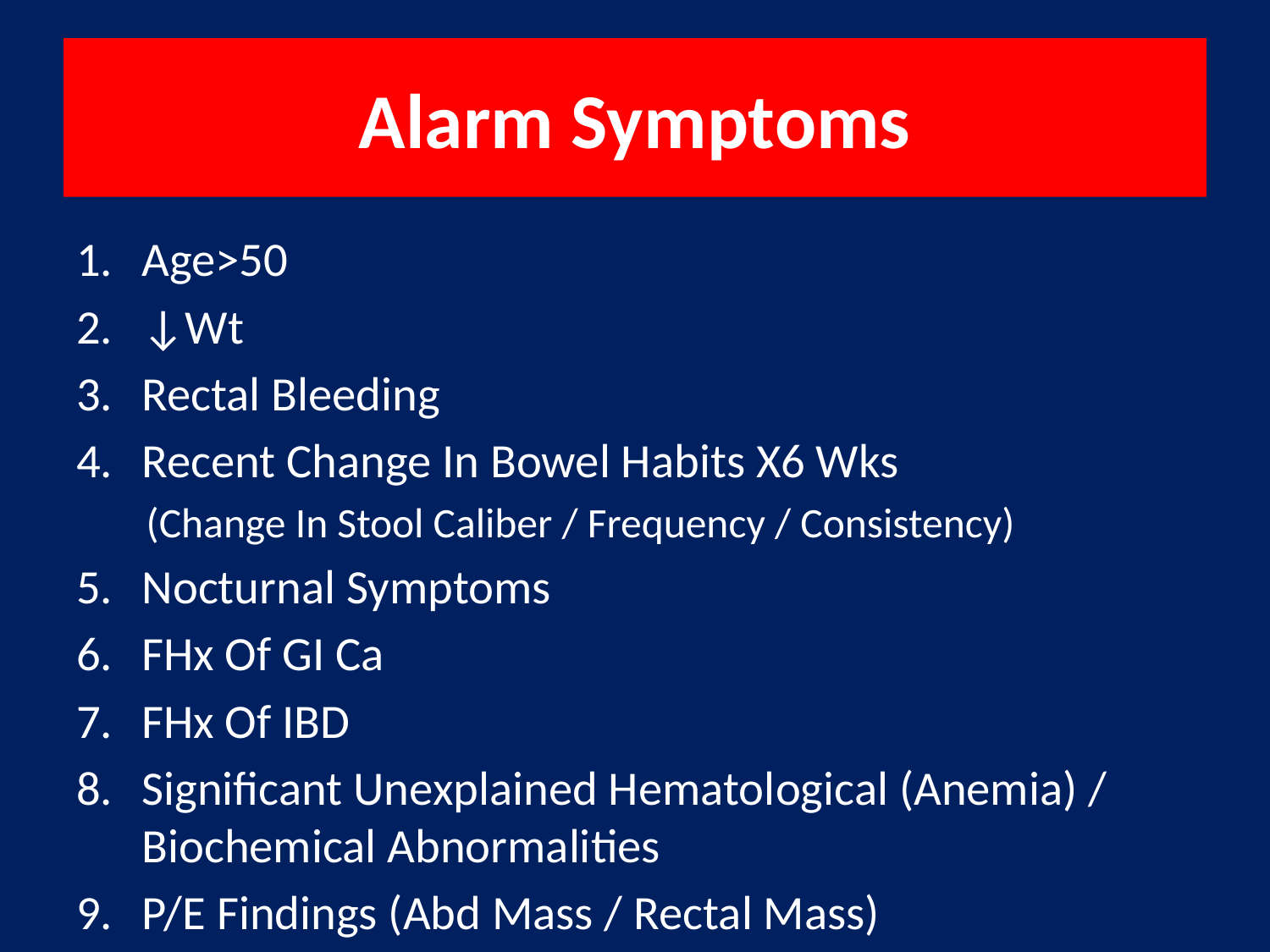

# Alarm Symptoms
Age>50
↓Wt
Rectal Bleeding
Recent Change In Bowel Habits X6 Wks
  (Change In Stool Caliber / Frequency / Consistency)
Nocturnal Symptoms
FHx Of GI Ca
FHx Of IBD
Significant Unexplained Hematological (Anemia) / Biochemical Abnormalities
P/E Findings (Abd Mass / Rectal Mass)